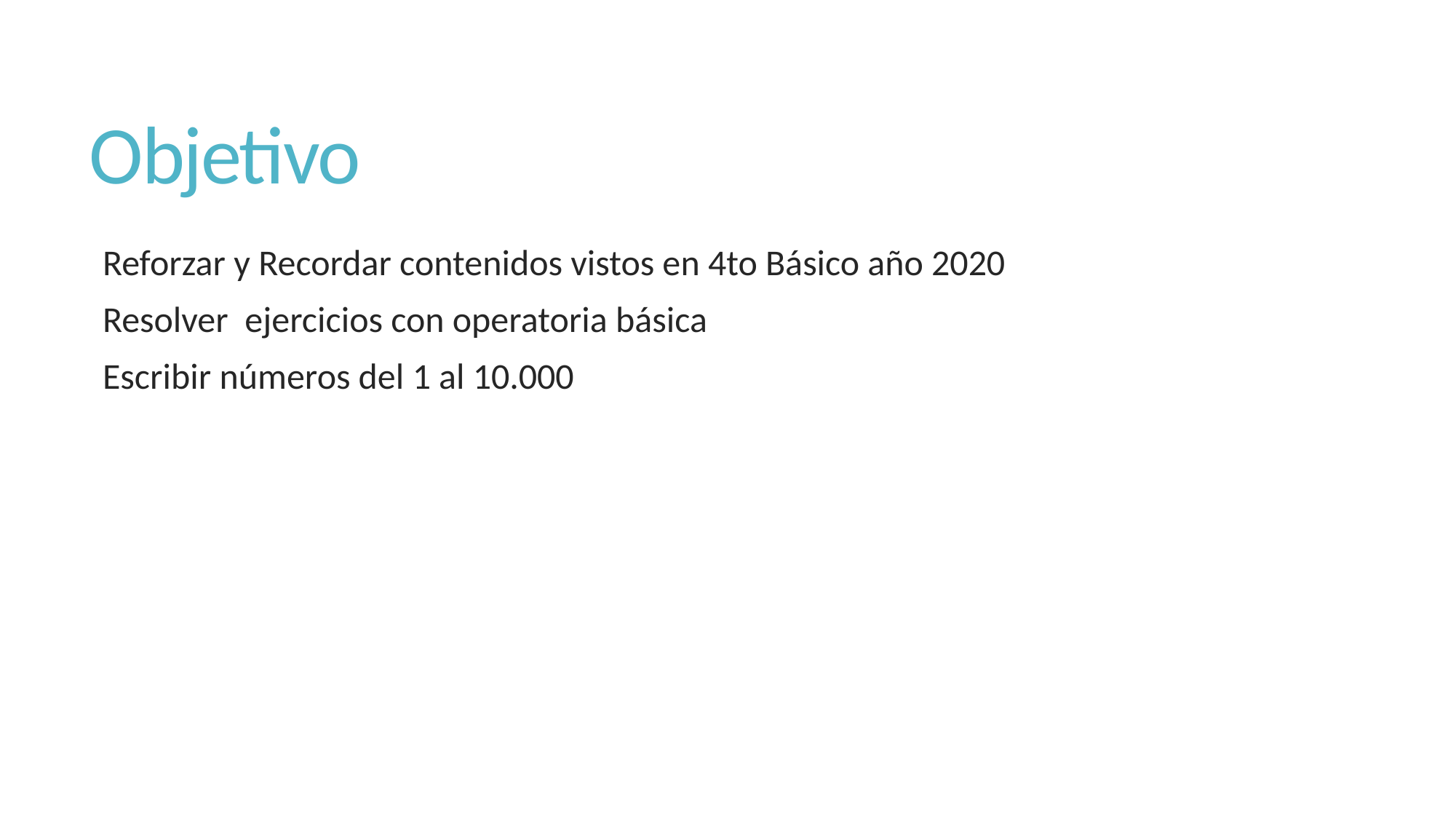

# Objetivo
Reforzar y Recordar contenidos vistos en 4to Básico año 2020
Resolver  ejercicios con operatoria básica
Escribir números del 1 al 10.000